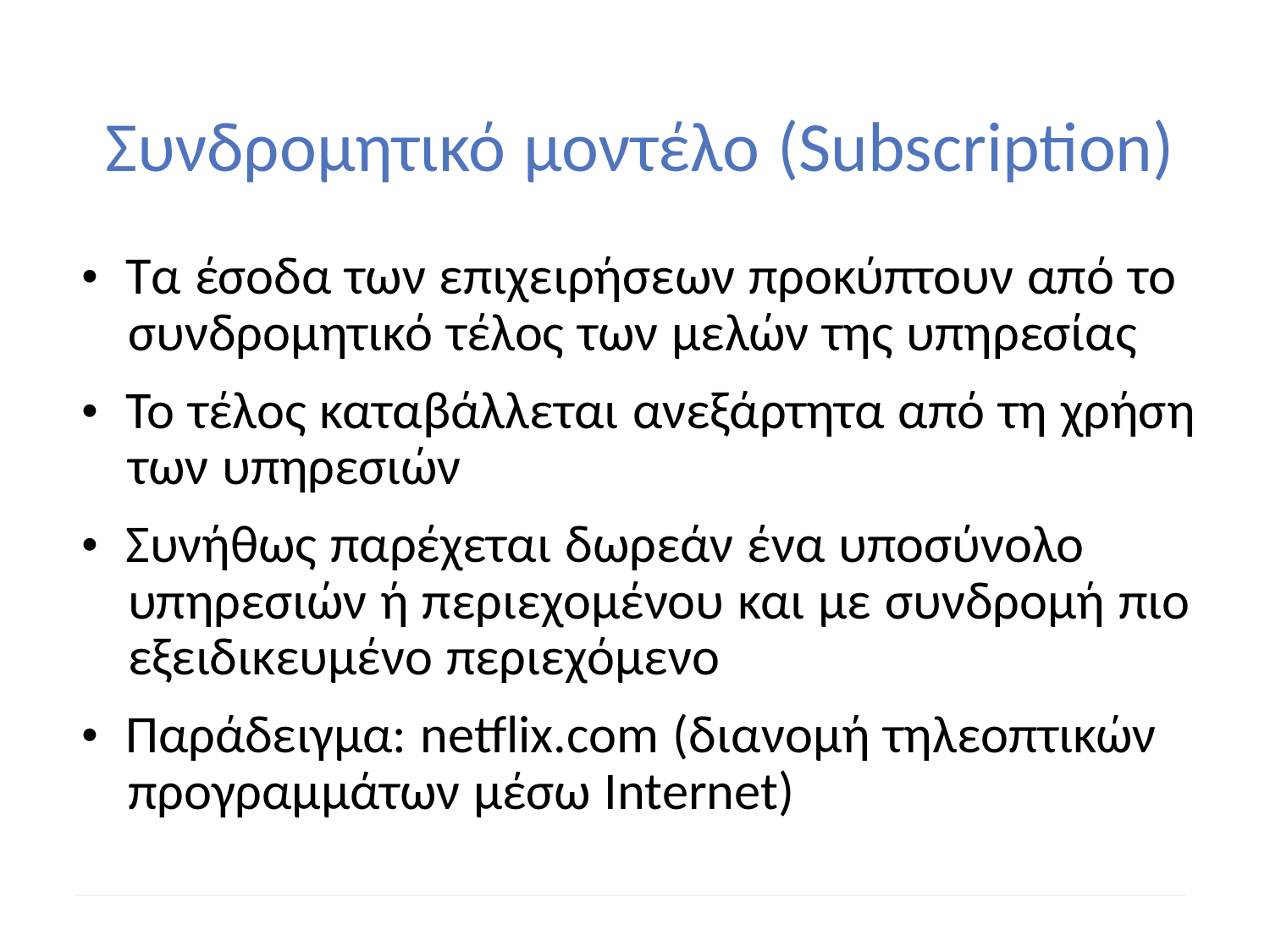

Συνδρομητικό μοντέλο (Subscription)

•  Τα έσοδα των επιχειρήσεων προκύπτουν από το
			συνδρομητικό τέλος των μελών της υπηρεσίας
•  Το τέλος καταβάλλεται ανεξάρτητα από τη χρήση
			των υπηρεσιών
•  Συνήθως παρέχεται δωρεάν ένα υποσύνολο
			υπηρεσιών ή περιεχομένου και με συνδρομή πιο
			εξειδικευμένο περιεχόμενο
•  Παράδειγμα: netflix.com (διανομή τηλεοπτικών
			προγραμμάτων μέσω Internet)

56